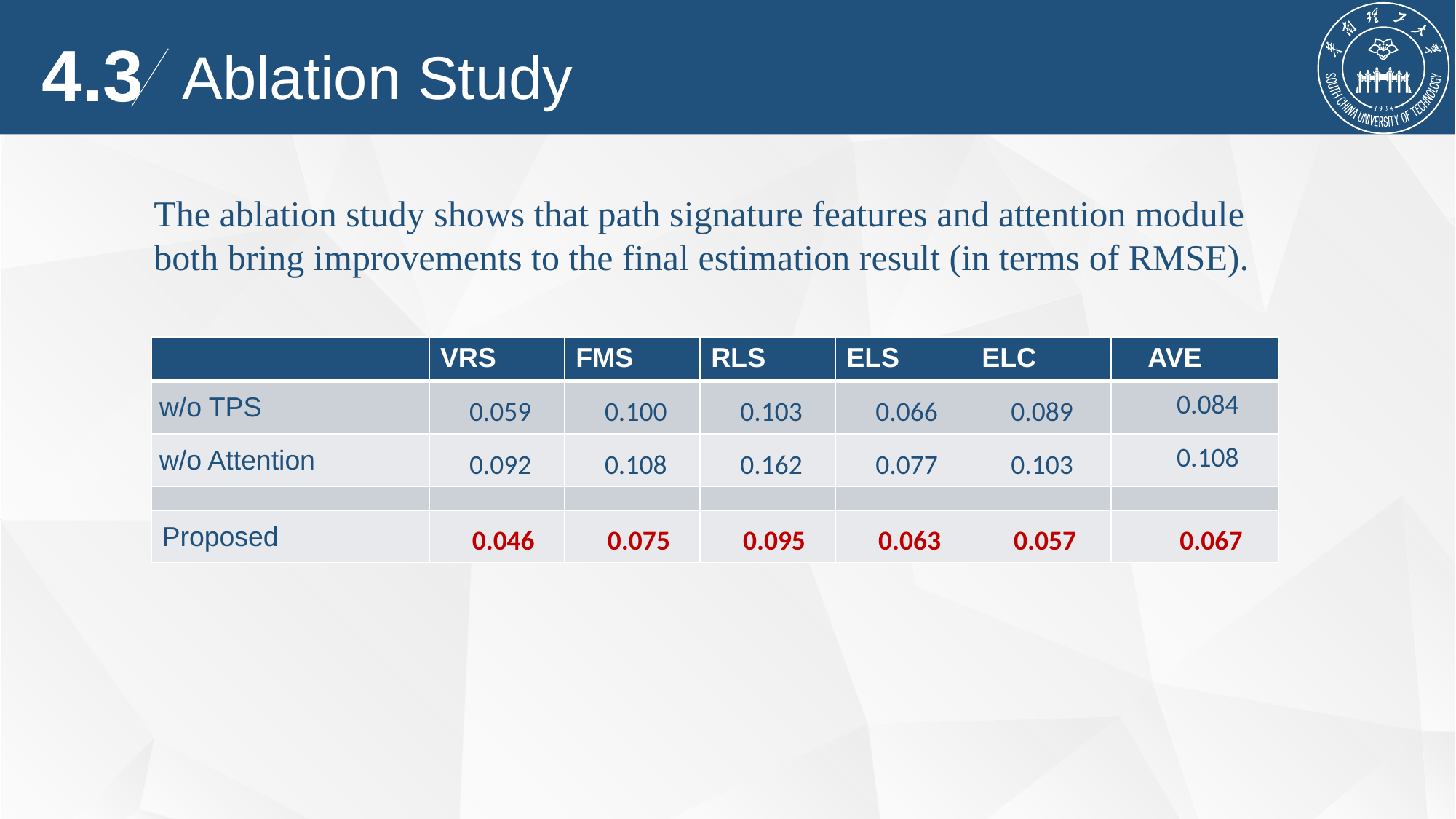

4.3
Ablation Study
The ablation study shows that path signature features and attention module both bring improvements to the final estimation result (in terms of RMSE).
|  | VRS | FMS | RLS | ELS | ELC |  | AVE |
| --- | --- | --- | --- | --- | --- | --- | --- |
| w/o TPS | 0.059 | 0.100 | 0.103 | 0.066 | 0.089 |  | 0.084 |
| w/o Attention | 0.092 | 0.108 | 0.162 | 0.077 | 0.103 |  | 0.108 |
|  |  |  |  |  |  |  |  |
| Proposed | 0.046 | 0.075 | 0.095 | 0.063 | 0.057 |  | 0.067 |